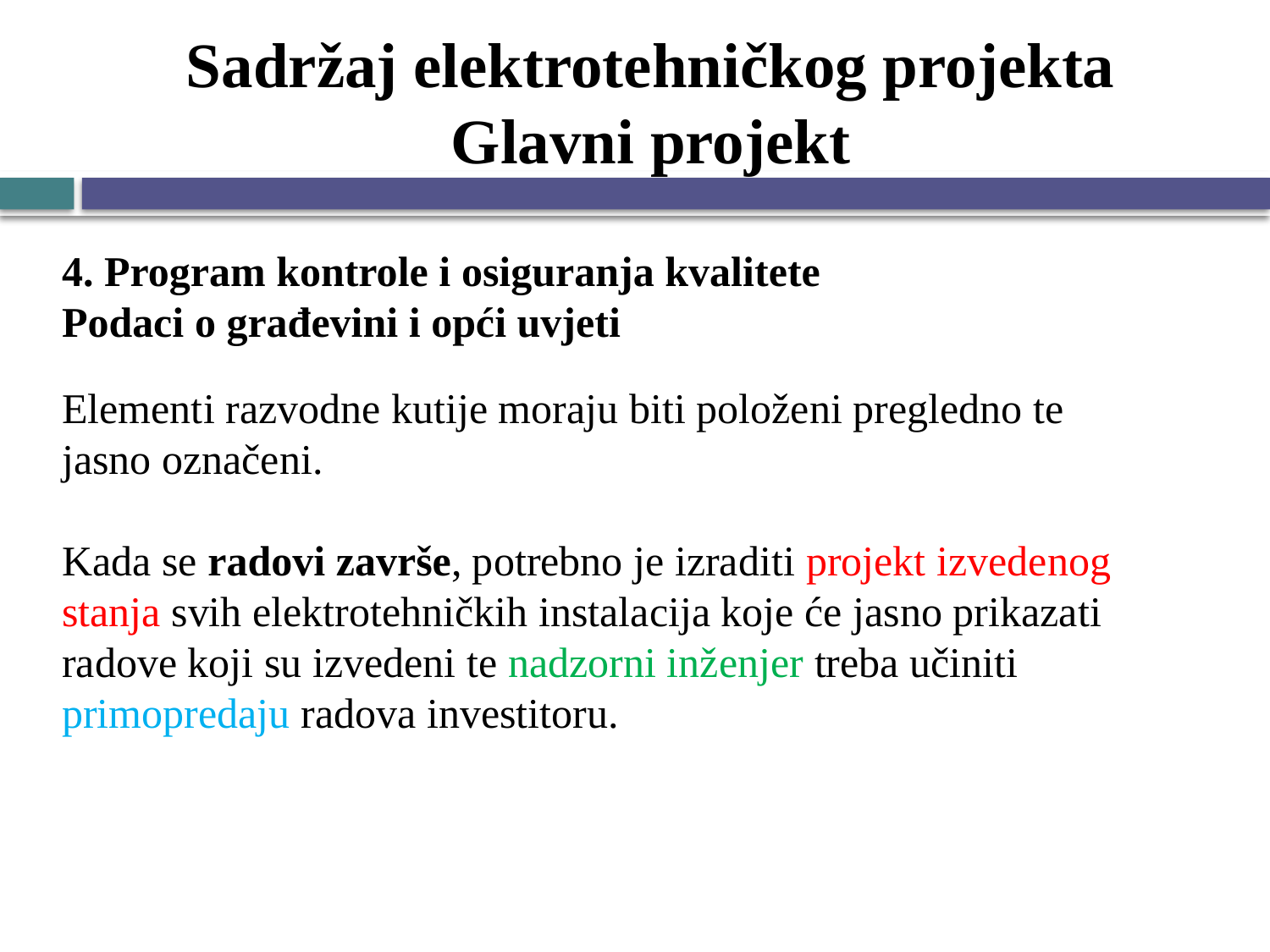

# Sadržaj elektrotehničkog projekta Glavni projekt

4. Program kontrole i osiguranja kvalitete
Podaci o građevini i opći uvjeti
Elementi razvodne kutije moraju biti položeni pregledno te jasno označeni.

Kada se radovi završe, potrebno je izraditi projekt izvedenog stanja svih elektrotehničkih instalacija koje će jasno prikazati radove koji su izvedeni te nadzorni inženjer treba učiniti primopredaju radova investitoru.